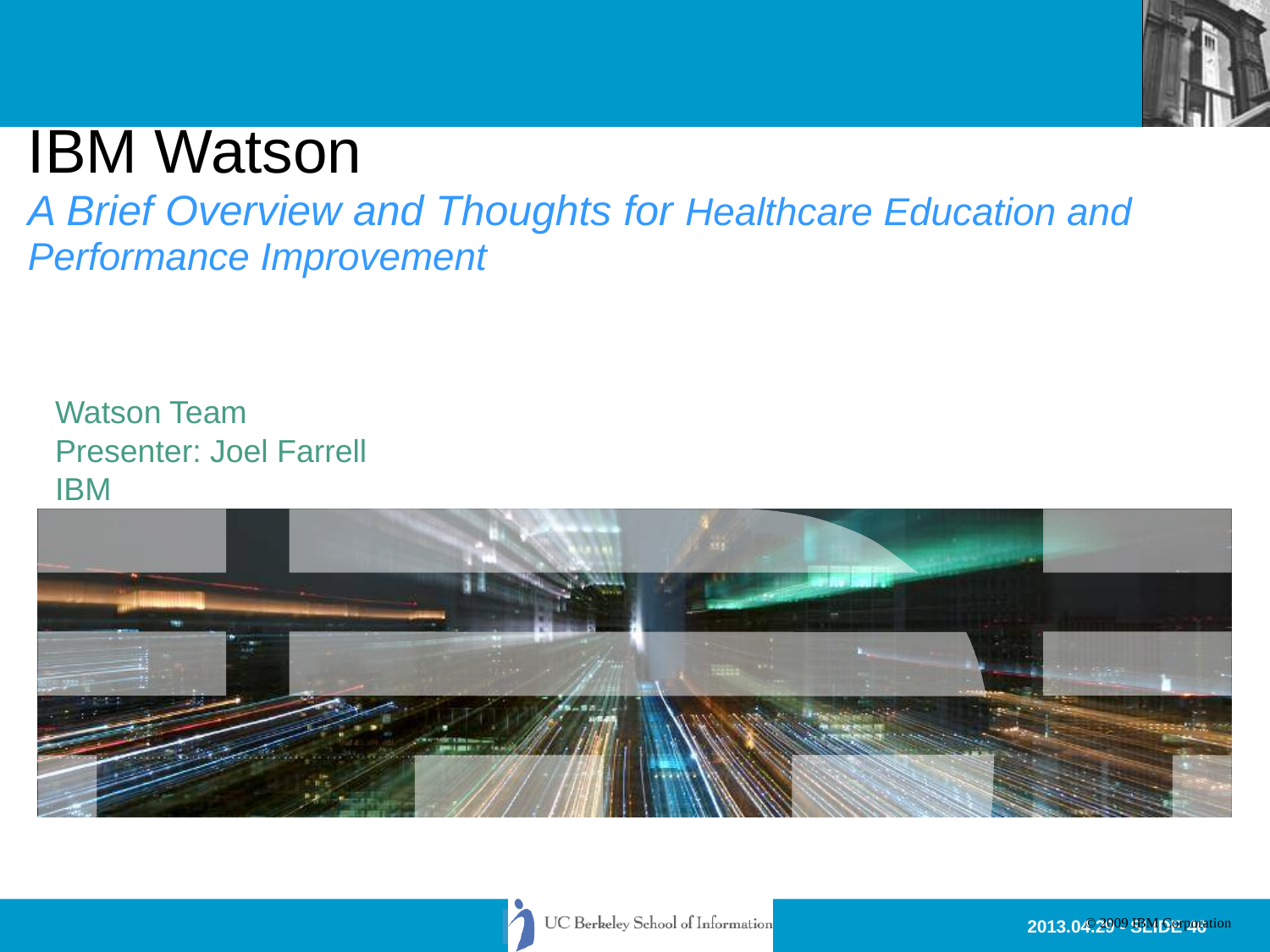

# IBM Watson A Brief Overview and Thoughts for Healthcare Education and Performance Improvement
Watson Team
Presenter: Joel Farrell
IBM